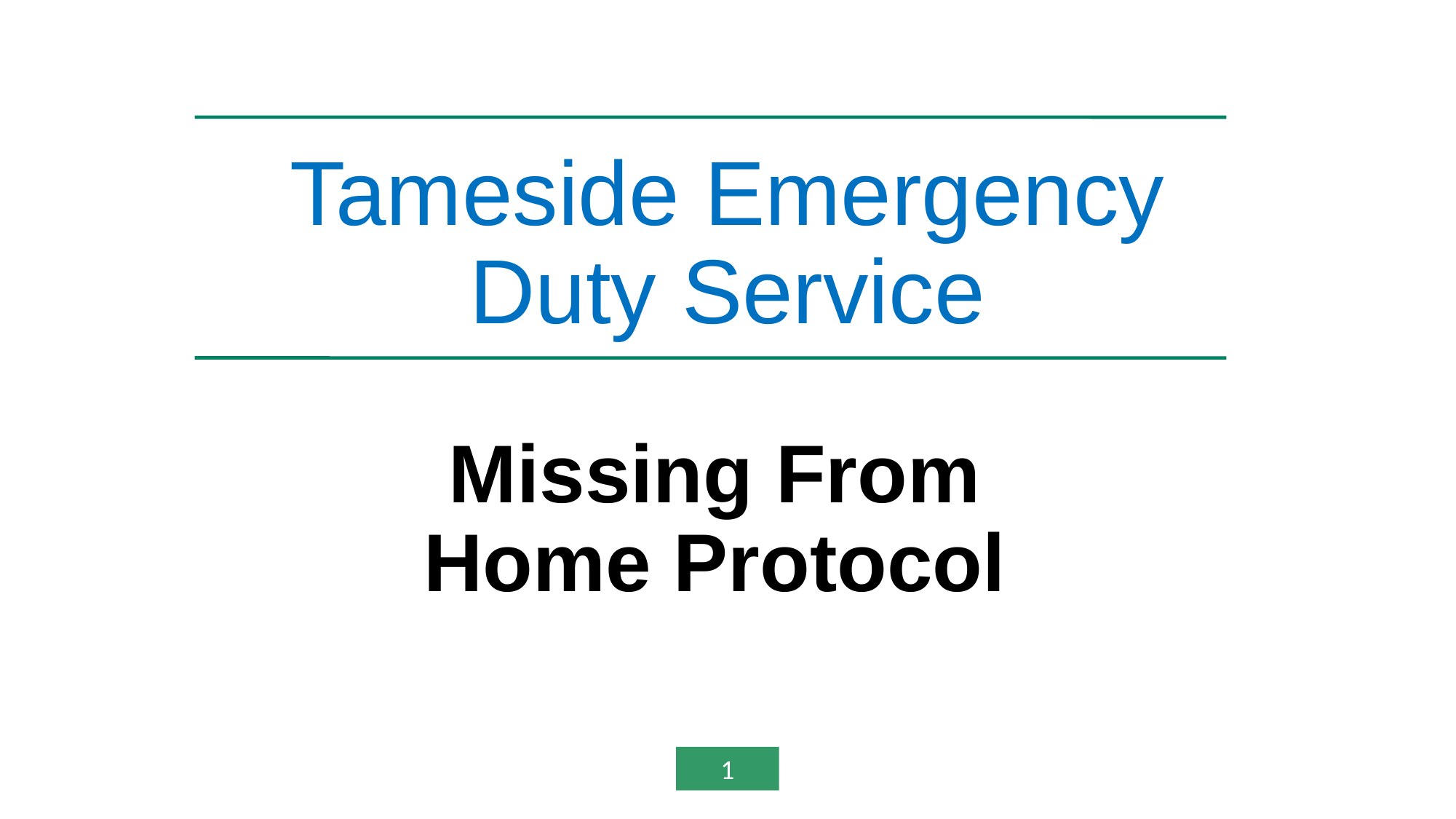

# Tameside Emergency Duty Service

Missing From Home Protocol
1